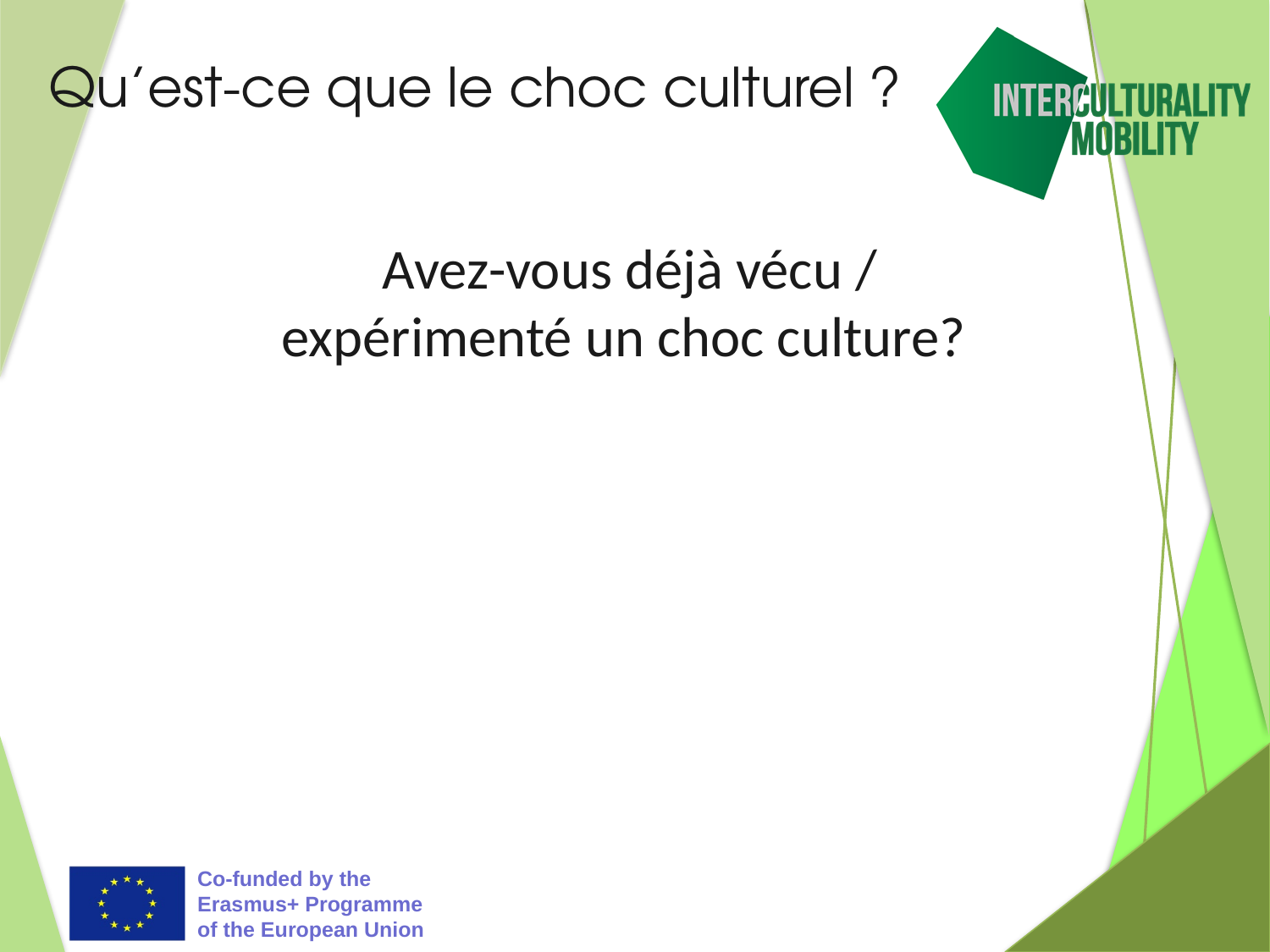

# Qu’est-ce que le choc culturel ?
Avez-vous déjà vécu / expérimenté un choc culture?